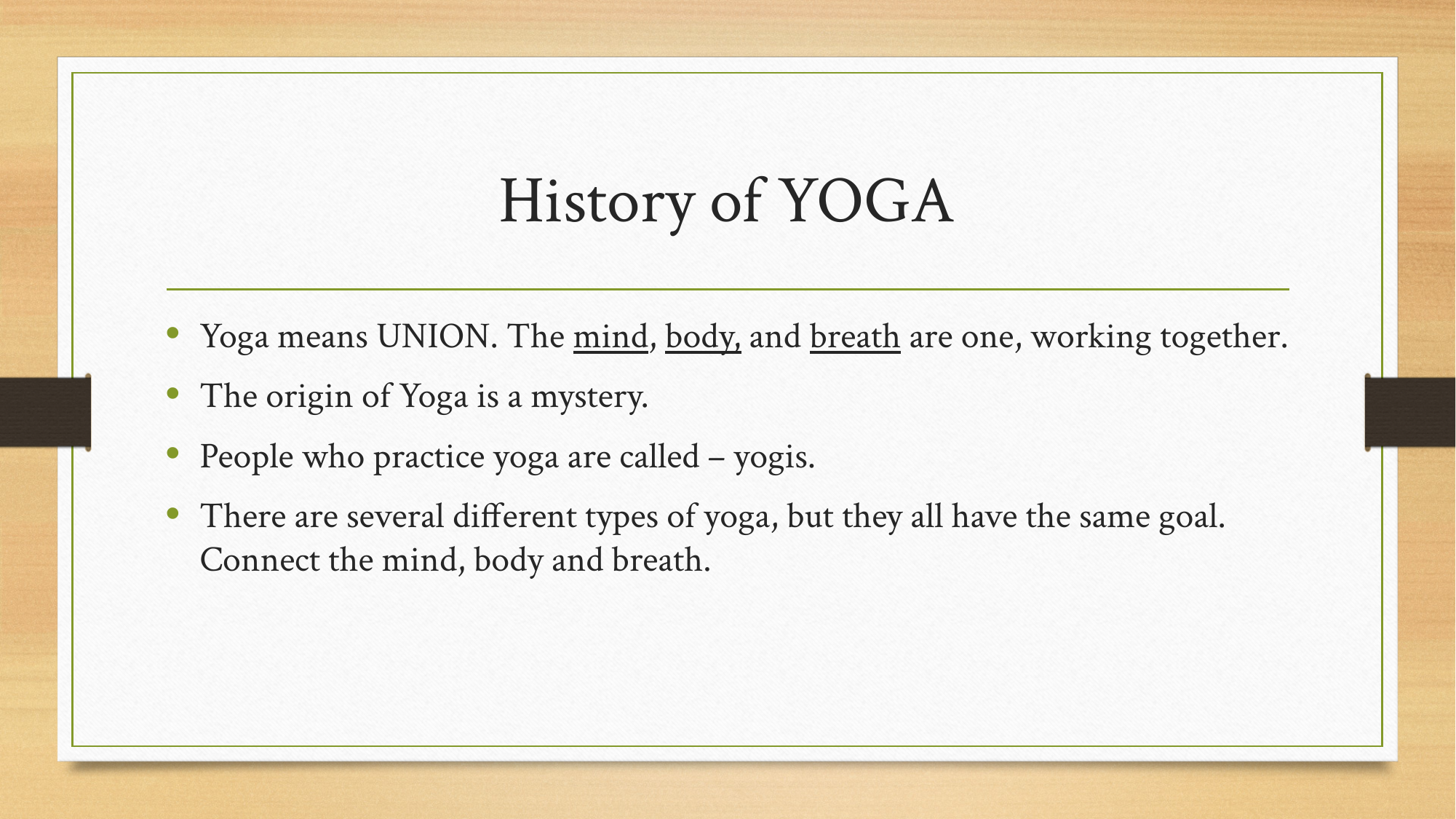

# History of YOGA
Yoga means UNION. The mind, body, and breath are one, working together.
The origin of Yoga is a mystery.
People who practice yoga are called – yogis.
There are several different types of yoga, but they all have the same goal. Connect the mind, body and breath.